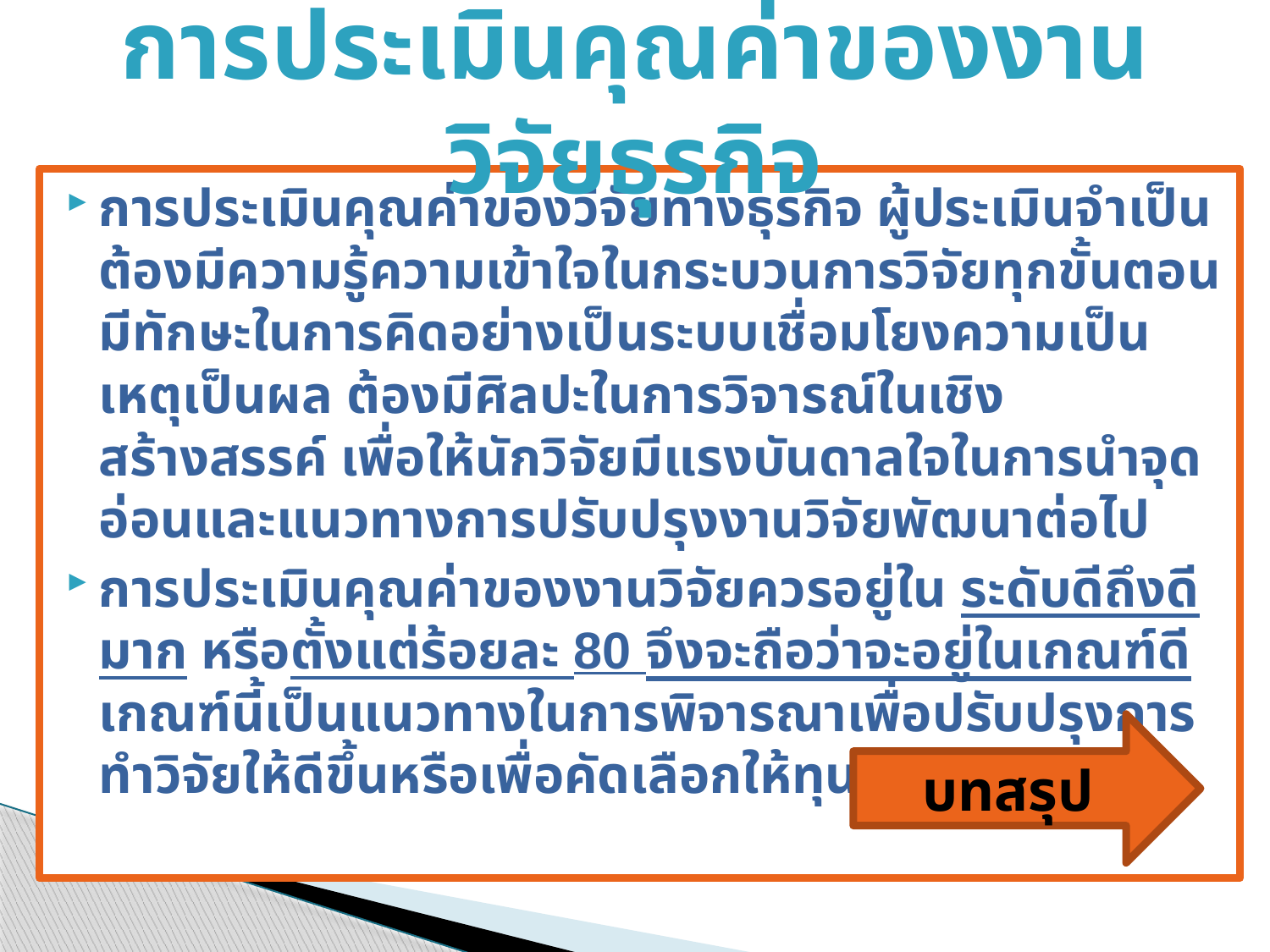

# การประเมินคุณค่าของงานวิจัยธุรกิจ
การประเมินคุณค่าของวิจัยทางธุรกิจ ผู้ประเมินจำเป็นต้องมีความรู้ความเข้าใจในกระบวนการวิจัยทุกขั้นตอน มีทักษะในการคิดอย่างเป็นระบบเชื่อมโยงความเป็นเหตุเป็นผล ต้องมีศิลปะในการวิจารณ์ในเชิงสร้างสรรค์ เพื่อให้นักวิจัยมีแรงบันดาลใจในการนำจุดอ่อนและแนวทางการปรับปรุงงานวิจัยพัฒนาต่อไป
การประเมินคุณค่าของงานวิจัยควรอยู่ใน ระดับดีถึงดีมาก หรือตั้งแต่ร้อยละ 80 จึงจะถือว่าจะอยู่ในเกณฑ์ดี เกณฑ์นี้เป็นแนวทางในการพิจารณาเพื่อปรับปรุงการทำวิจัยให้ดีขึ้นหรือเพื่อคัดเลือกให้ทุนหรือได้รางวัล
บทสรุป